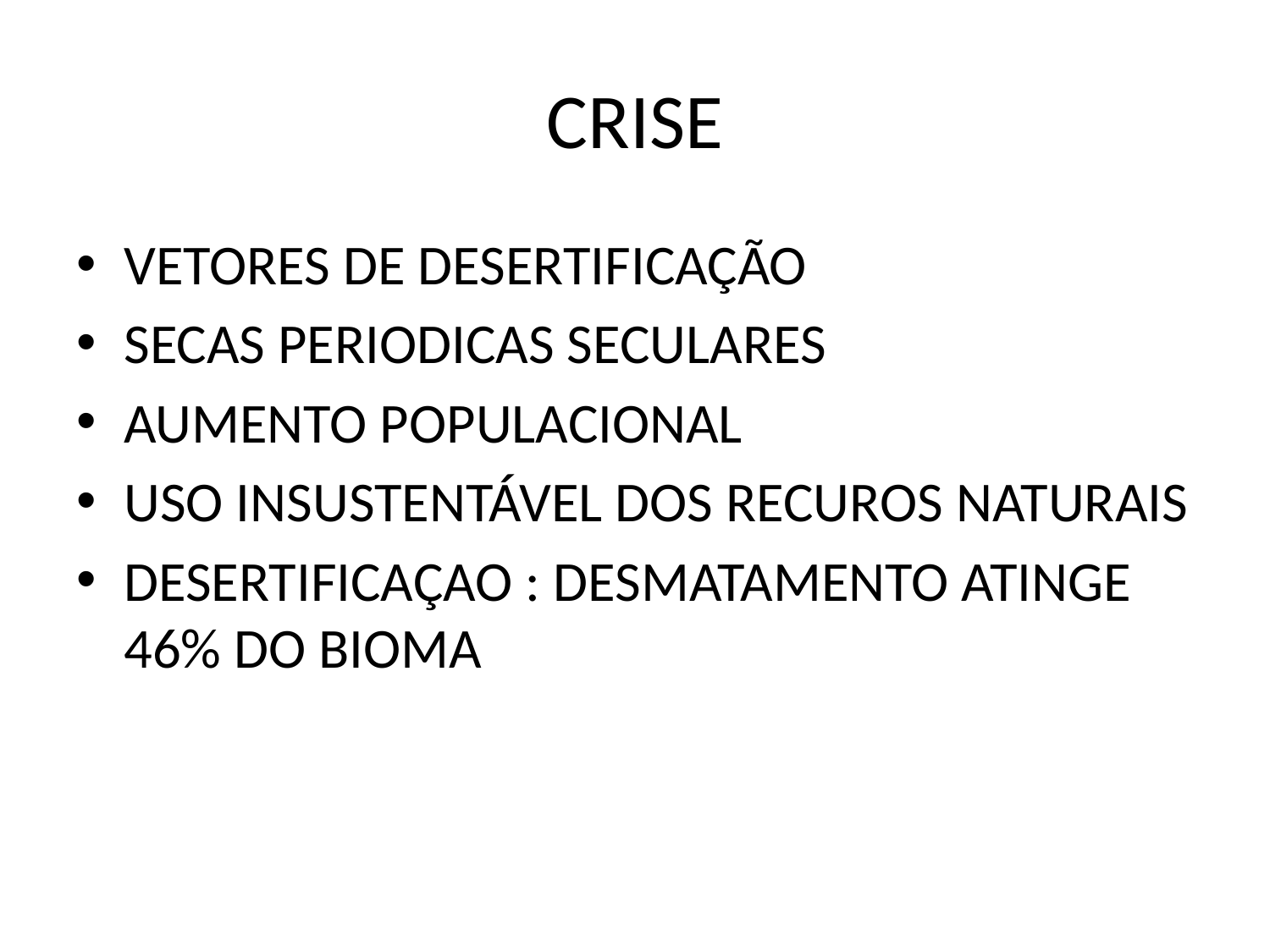

# CRISE
VETORES DE DESERTIFICAÇÃO
SECAS PERIODICAS SECULARES
AUMENTO POPULACIONAL
USO INSUSTENTÁVEL DOS RECUROS NATURAIS
DESERTIFICAÇAO : DESMATAMENTO ATINGE 46% DO BIOMA